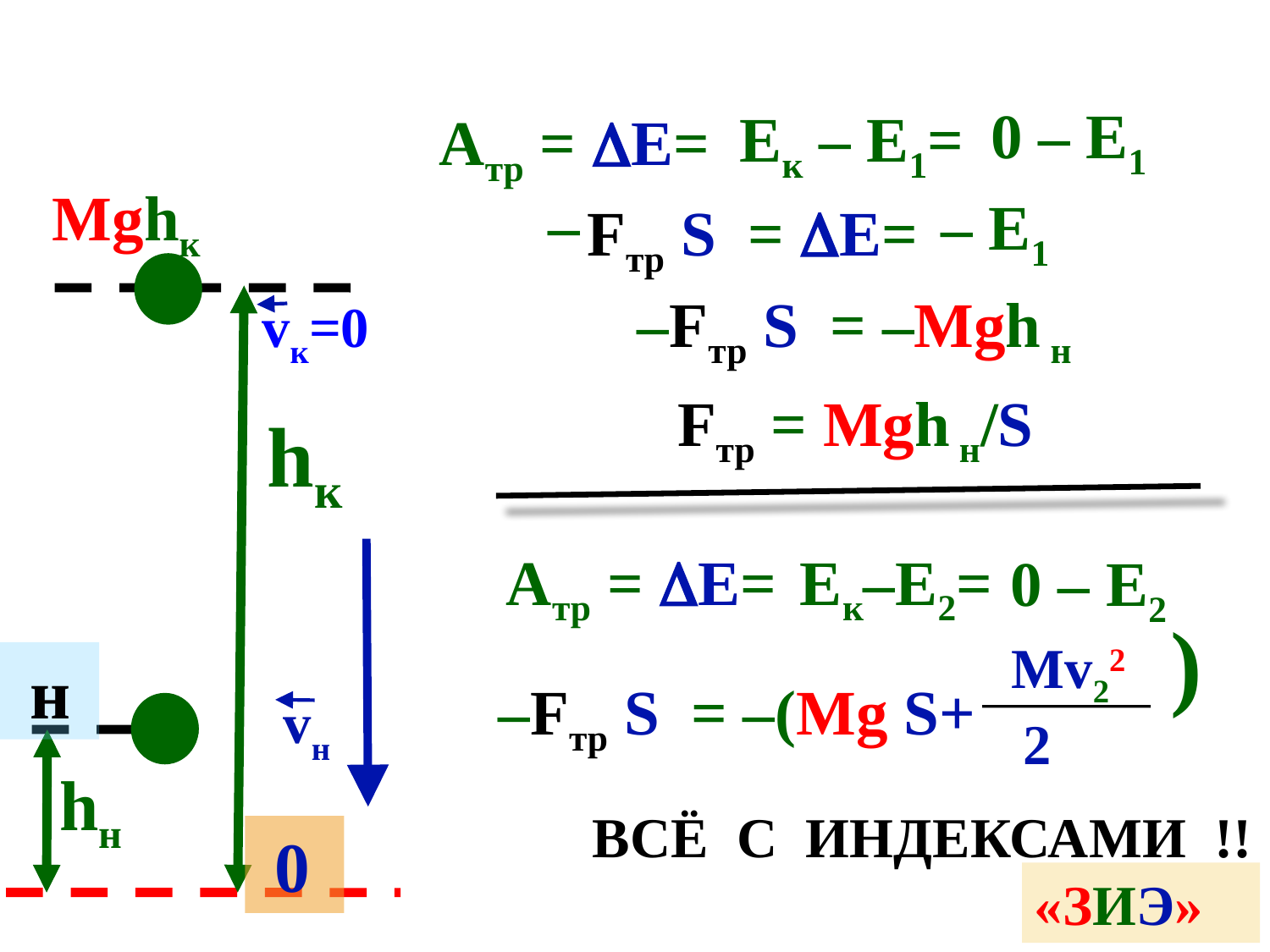

0 – Е1
 Ек – Е1=
Атр = ΔЕ=
Mghк
  –
  – Е1
Fтр S  = ΔЕ=

–Fтр S  = –Mgh н
vк=0

Fтр = Mgh н/S
hк
Атр = ΔЕ=
 Ек–Е2=
 0 – Е2

)
Mv22
  2

 н
–Fтр S  = –(Mg S+
vн

 hн
 ВСЁ  С  ИНДЕКСАМИ  !!
 0
«ЗИЭ»